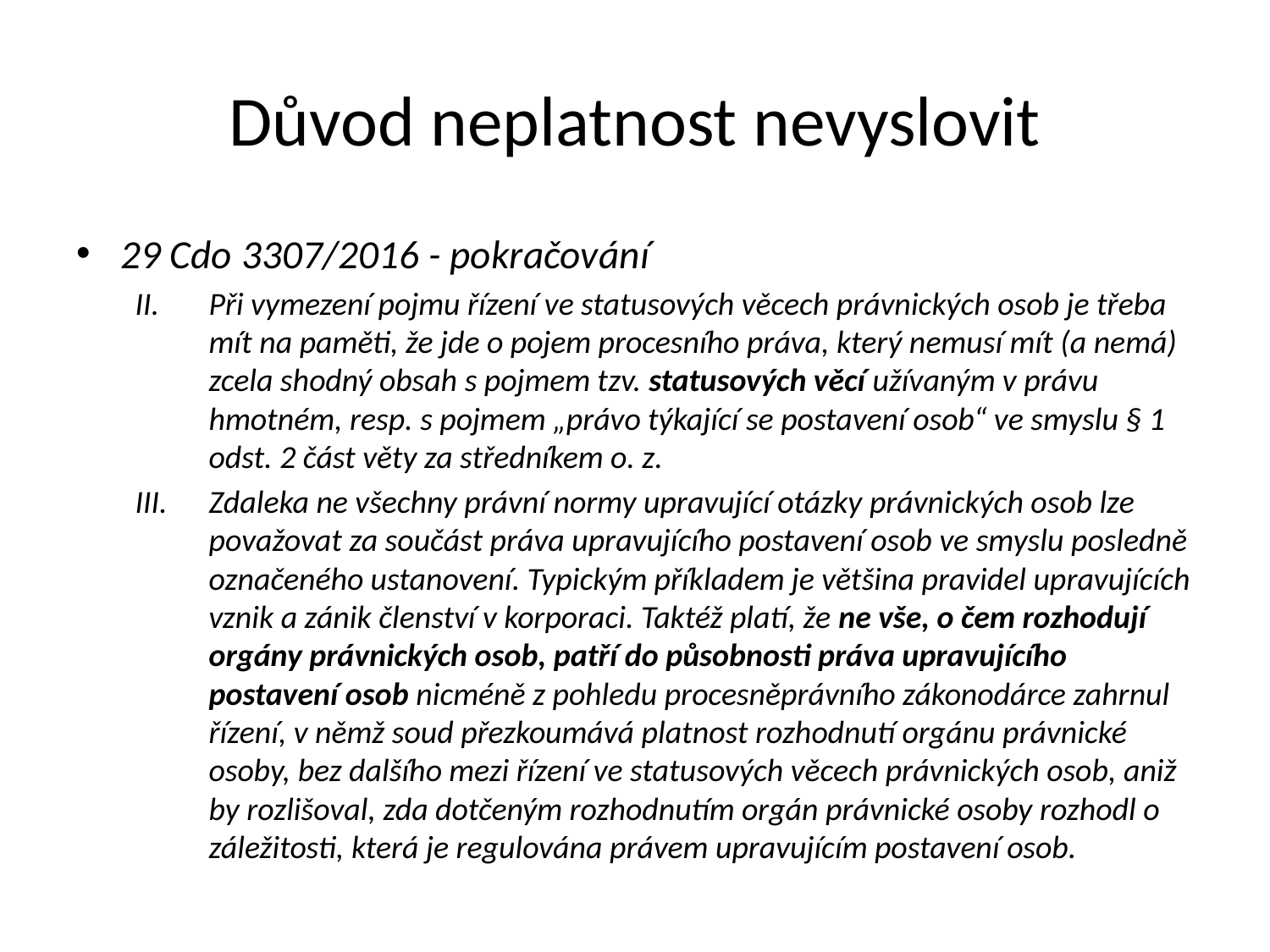

Důvod neplatnost nevyslovit
29 Cdo 3307/2016 - pokračování
Při vymezení pojmu řízení ve statusových věcech právnických osob je třeba mít na paměti, že jde o pojem procesního práva, který nemusí mít (a nemá) zcela shodný obsah s pojmem tzv. statusových věcí užívaným v právu hmotném, resp. s pojmem „právo týkající se postavení osob“ ve smyslu § 1 odst. 2 část věty za středníkem o. z.
Zdaleka ne všechny právní normy upravující otázky právnických osob lze považovat za součást práva upravujícího postavení osob ve smyslu posledně označeného ustanovení. Typickým příkladem je většina pravidel upravujících vznik a zánik členství v korporaci. Taktéž platí, že ne vše, o čem rozhodují orgány právnických osob, patří do působnosti práva upravujícího postavení osob nicméně z pohledu procesněprávního zákonodárce zahrnul řízení, v němž soud přezkoumává platnost rozhodnutí orgánu právnické osoby, bez dalšího mezi řízení ve statusových věcech právnických osob, aniž by rozlišoval, zda dotčeným rozhodnutím orgán právnické osoby rozhodl o záležitosti, která je regulována právem upravujícím postavení osob.